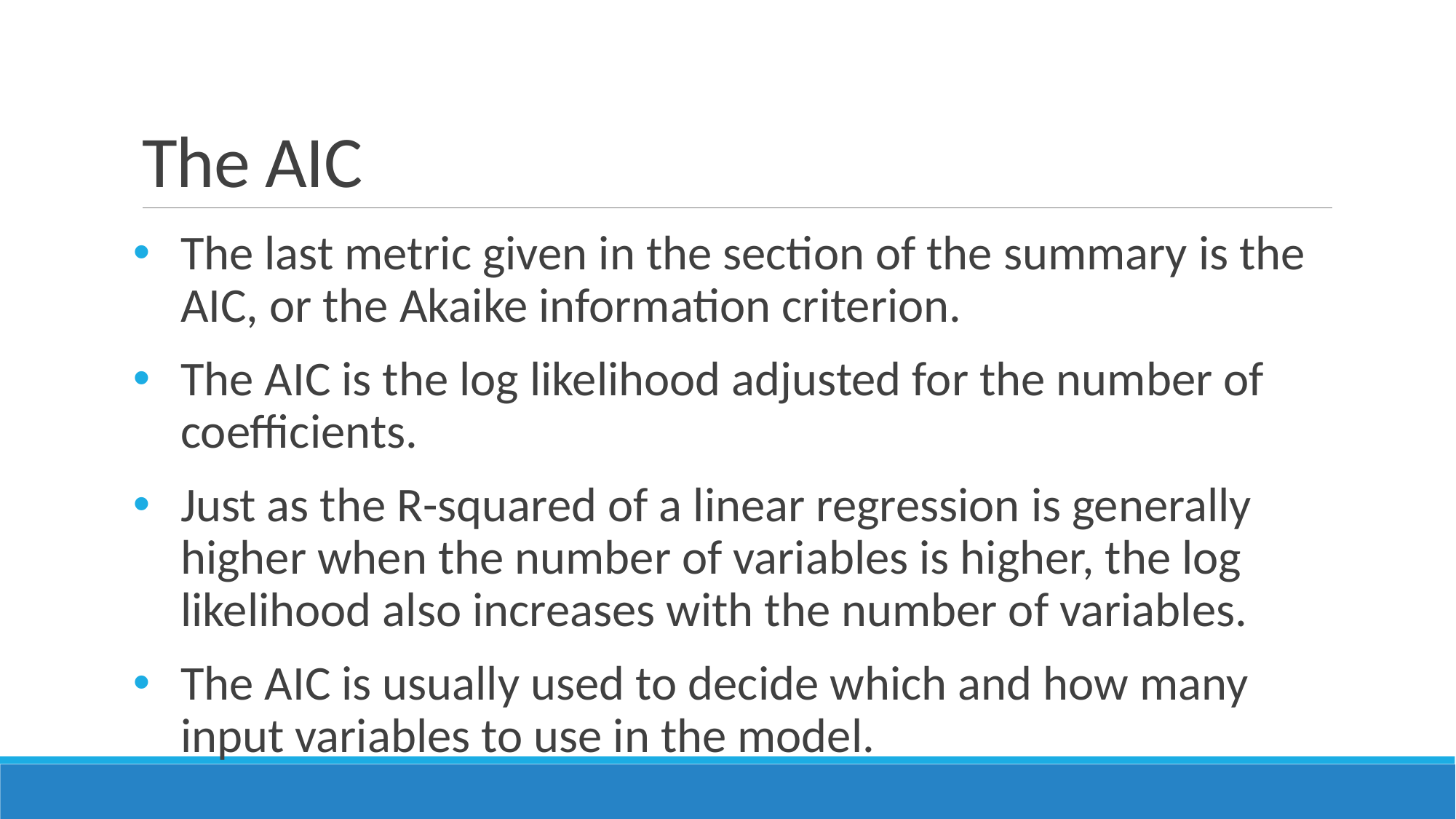

# The AIC
The last metric given in the section of the summary is the AIC, or the Akaike information criterion.
The AIC is the log likelihood adjusted for the number of coefficients.
Just as the R-squared of a linear regression is generally higher when the number of variables is higher, the log likelihood also increases with the number of variables.
The AIC is usually used to decide which and how many input variables to use in the model.